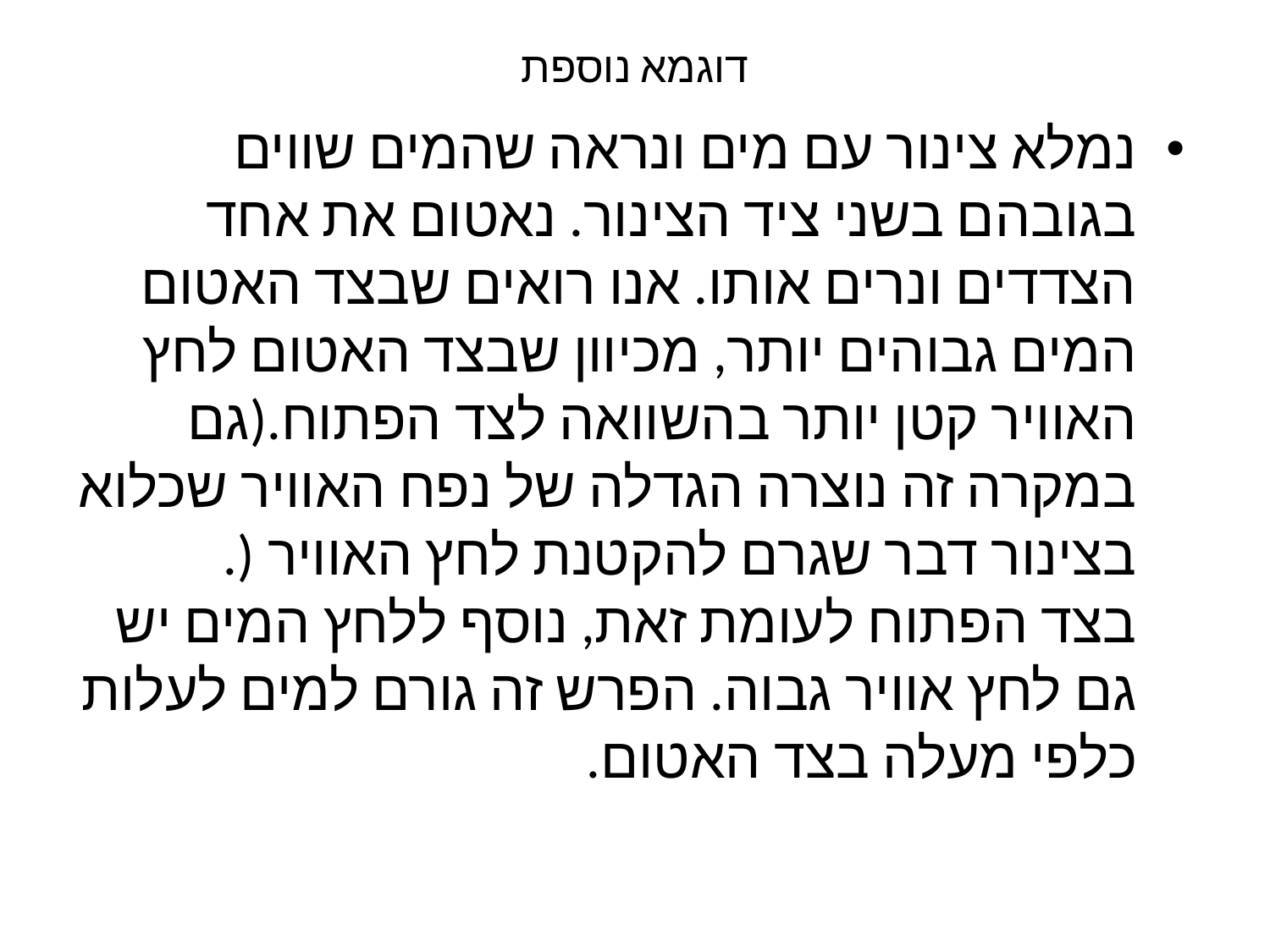

# דוגמא נוספת
נמלא צינור עם מים ונראה שהמים שווים בגובהם בשני ציד הצינור. נאטום את אחד הצדדים ונרים אותו. אנו רואים שבצד האטום המים גבוהים יותר, מכיוון שבצד האטום לחץ האוויר קטן יותר בהשוואה לצד הפתוח.(גם במקרה זה נוצרה הגדלה של נפח האוויר שכלוא בצינור דבר שגרם להקטנת לחץ האוויר (.
בצד הפתוח לעומת זאת, נוסף ללחץ המים יש גם לחץ אוויר גבוה. הפרש זה גורם למים לעלות כלפי מעלה בצד האטום.